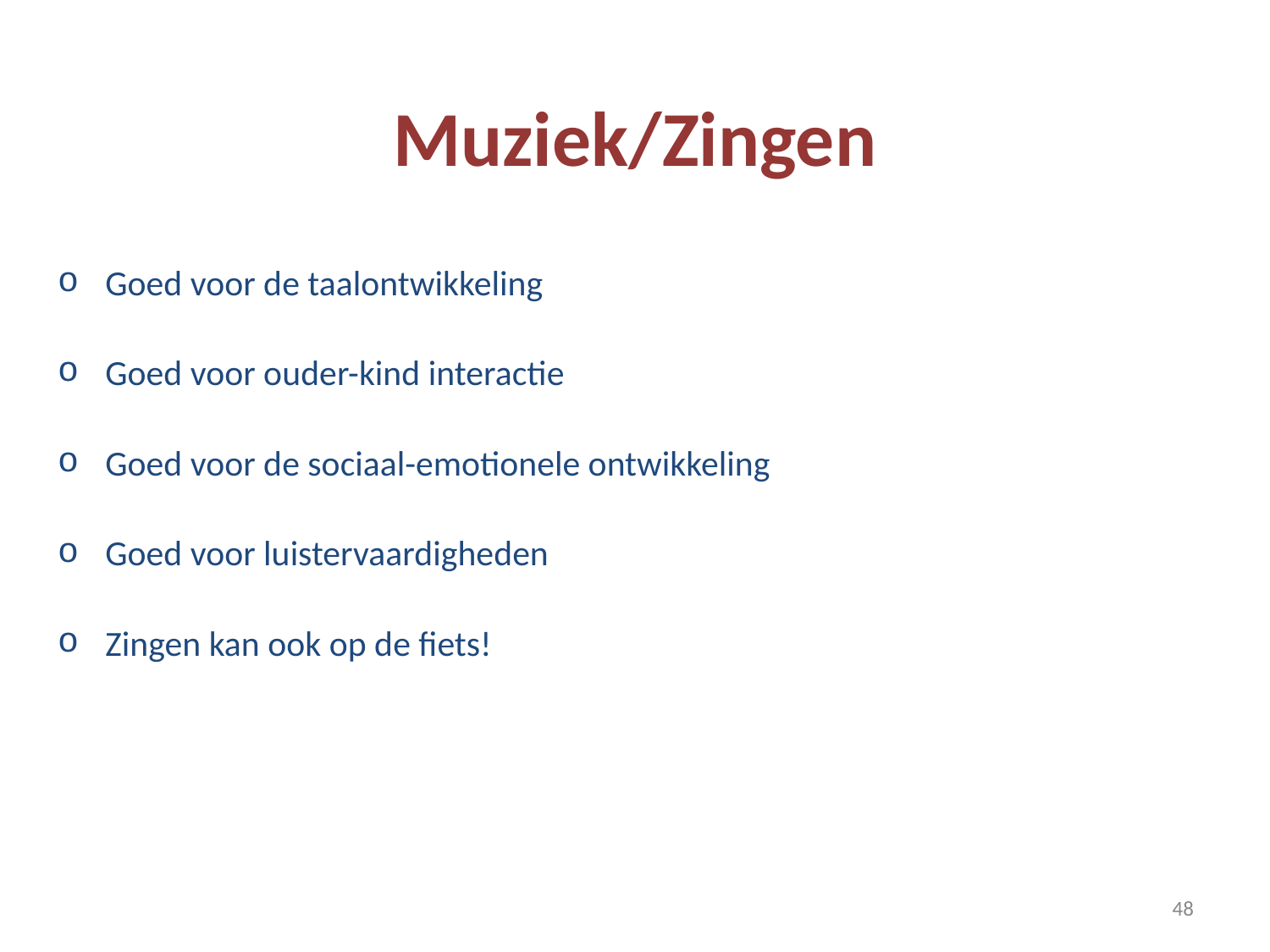

# Muziek/Zingen
Goed voor de taalontwikkeling

Goed voor ouder-kind interactie

Goed voor de sociaal-emotionele ontwikkeling

Goed voor luistervaardigheden

Zingen kan ook op de fiets!

48